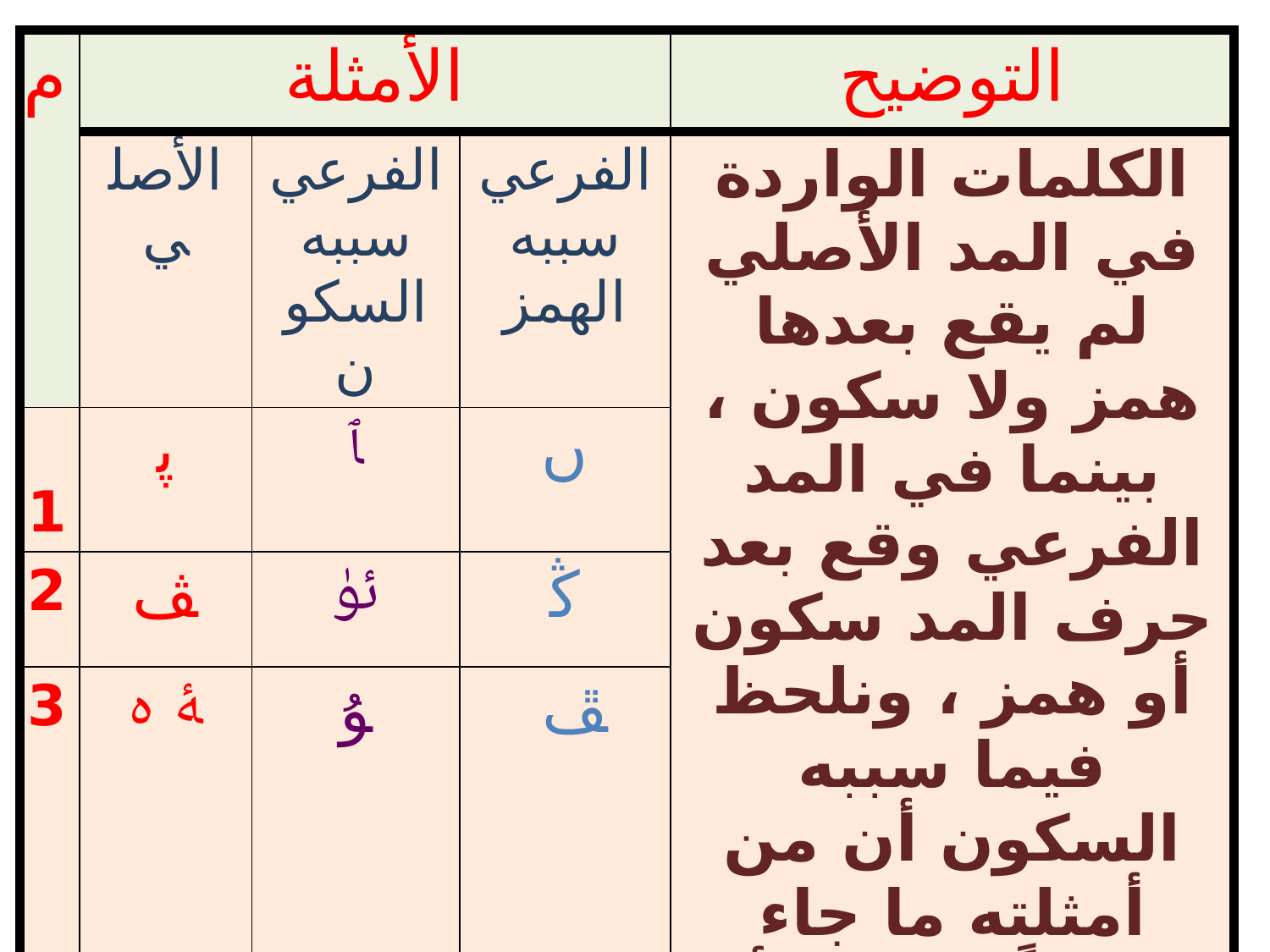

| م | الأمثلة |  |  | التوضيح |
| --- | --- | --- | --- | --- |
|  | الأصلي | الفرعي سببه السكون | الفرعي سببه الهمز | الكلمات الواردة في المد الأصلي لم يقع بعدها همز ولا سكون ، بينما في المد الفرعي وقع بعد حرف المد سكون أو همز ، ونلحظ فيما سببه السكون أن من أمثلته ما جاء مشدداً ؛ وذلك أن التشديد حصل بسبب إدغام ساكن فيما بعده فشُدِّدا ، فلذلك عُدّ هذا النوع من قبيل الفرعي الذي سببه السكون |
| 1 | ﭘ | ﭑ | ﮞ |  |
| 2 | ﭫ | ﯴ | ﯕ |  |
| 3 | ﮥ ﮦ | ﯘ | ﭯ |  |